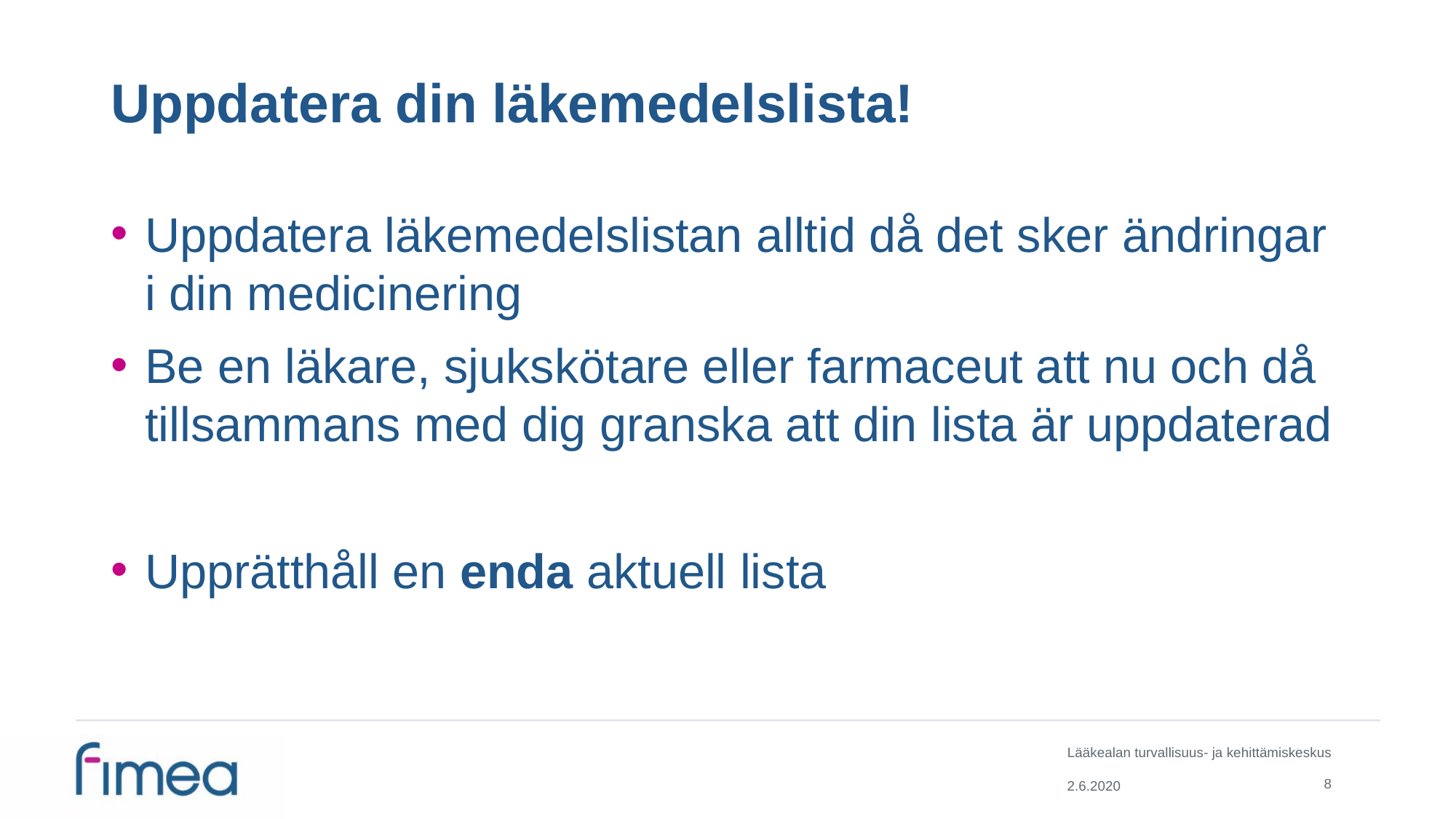

# Uppdatera din läkemedelslista!
Uppdatera läkemedelslistan alltid då det sker ändringar i din medicinering
Be en läkare, sjukskötare eller farmaceut att nu och då tillsammans med dig granska att din lista är uppdaterad

Upprätthåll en enda aktuell lista

8
2.6.2020